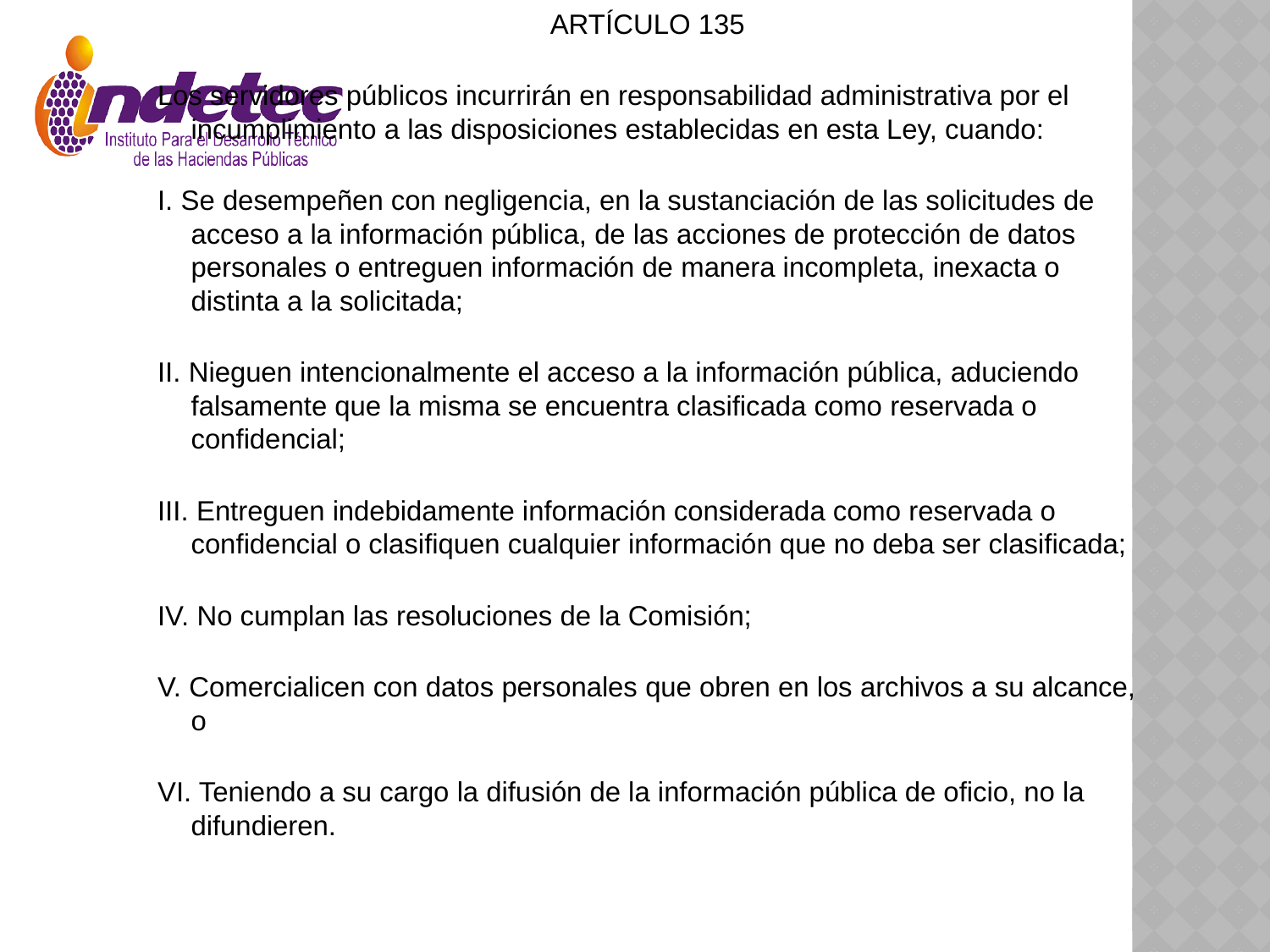

ARTÍCULO 135

Los servidores públicos incurrirán en responsabilidad administrativa por el incumplimiento a las disposiciones establecidas en esta Ley, cuando:

I. Se desempeñen con negligencia, en la sustanciación de las solicitudes de acceso a la información pública, de las acciones de protección de datos personales o entreguen información de manera incompleta, inexacta o distinta a la solicitada;

II. Nieguen intencionalmente el acceso a la información pública, aduciendo falsamente que la misma se encuentra clasificada como reservada o confidencial;

III. Entreguen indebidamente información considerada como reservada o confidencial o clasifiquen cualquier información que no deba ser clasificada;

IV. No cumplan las resoluciones de la Comisión;

V. Comercialicen con datos personales que obren en los archivos a su alcance, o

VI. Teniendo a su cargo la difusión de la información pública de oficio, no la difundieren.

#